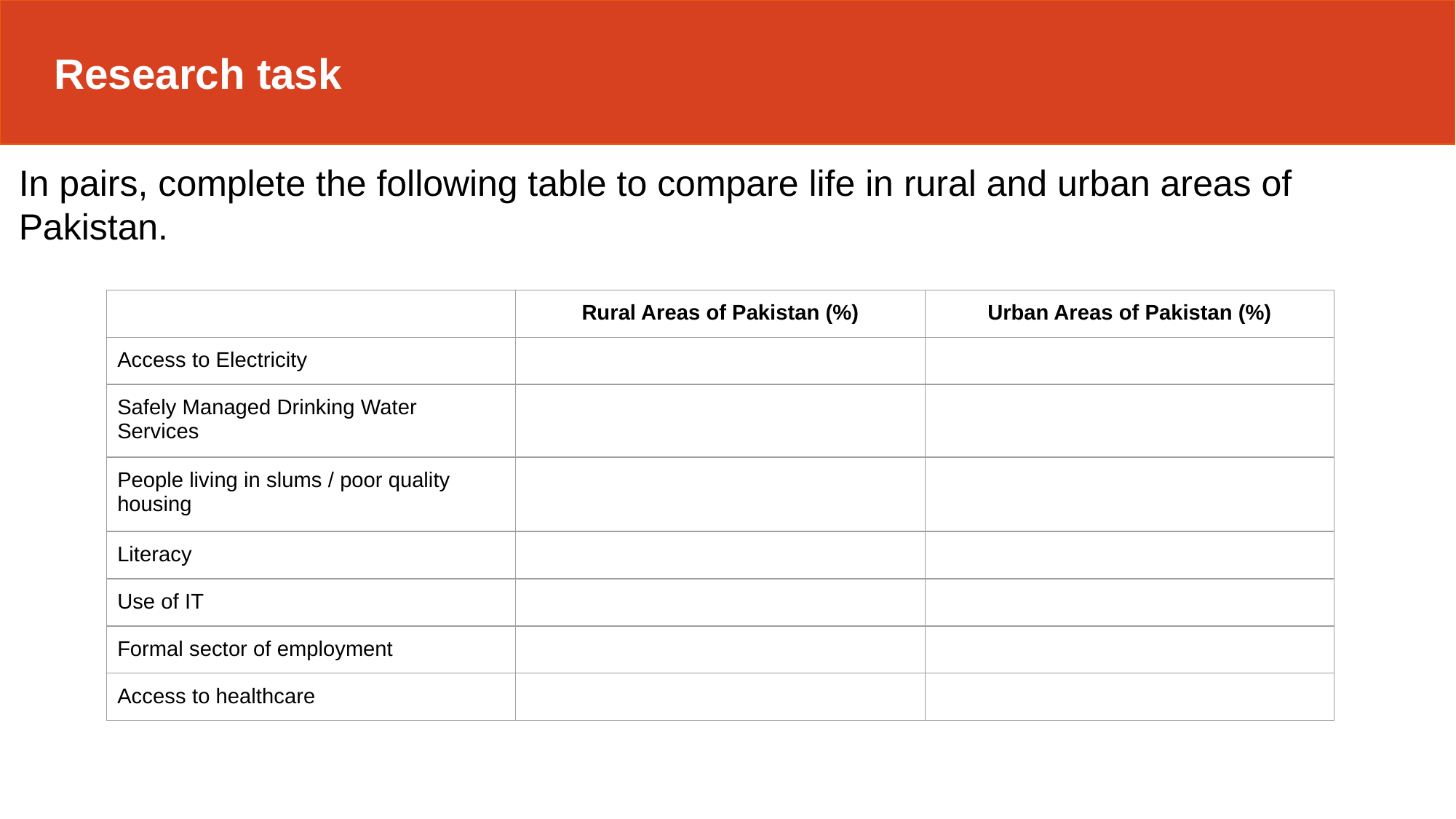

Research task
In pairs, complete the following table to compare life in rural and urban areas of Pakistan.
|  | Rural Areas of Pakistan (%) | Urban Areas of Pakistan (%) |
| --- | --- | --- |
| Access to Electricity |  |  |
| Safely Managed Drinking Water Services |  |  |
| People living in slums / poor quality housing |  |  |
| Literacy |  |  |
| Use of IT |  |  |
| Formal sector of employment |  |  |
| Access to healthcare |  |  |